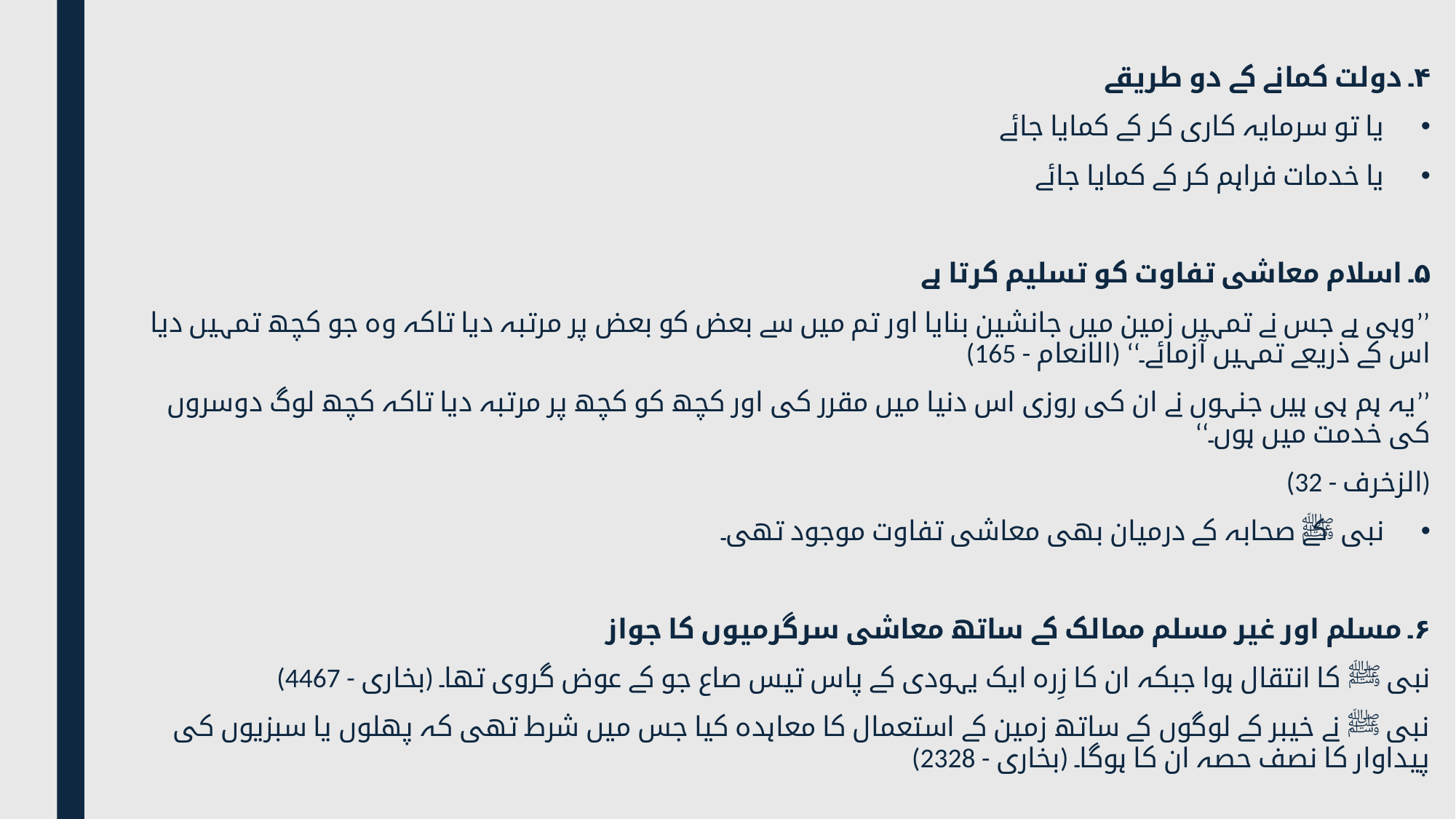

۴۔ دولت کمانے کے دو طریقے
یا تو سرمایہ کاری کر کے کمایا جائے
یا خدمات فراہم کر کے کمایا جائے

۵۔ اسلام معاشی تفاوت کو تسلیم کرتا ہے
’’وہی ہے جس نے تمہیں زمین میں جانشین بنایا اور تم میں سے بعض کو بعض پر مرتبہ دیا تاکہ وہ جو کچھ تمہیں دیا اس کے ذریعے تمہیں آزمائے۔‘‘ (الانعام - 165)
’’یہ ہم ہی ہیں جنہوں نے ان کی روزی اس دنیا میں مقرر کی اور کچھ کو کچھ پر مرتبہ دیا تاکہ کچھ لوگ دوسروں کی خدمت میں ہوں۔‘‘
(الزخرف - 32)
نبی ﷺ کے صحابہ کے درمیان بھی معاشی تفاوت موجود تھی۔

۶۔ مسلم اور غیر مسلم ممالک کے ساتھ معاشی سرگرمیوں کا جواز
نبی ﷺ کا انتقال ہوا جبکہ ان کا زِرہ ایک یہودی کے پاس تیس صاع جو کے عوض گروی تھا۔ (بخاری - 4467)
نبی ﷺ نے خیبر کے لوگوں کے ساتھ زمین کے استعمال کا معاہدہ کیا جس میں شرط تھی کہ پھلوں یا سبزیوں کی پیداوار کا نصف حصہ ان کا ہوگا۔ (بخاری - 2328)